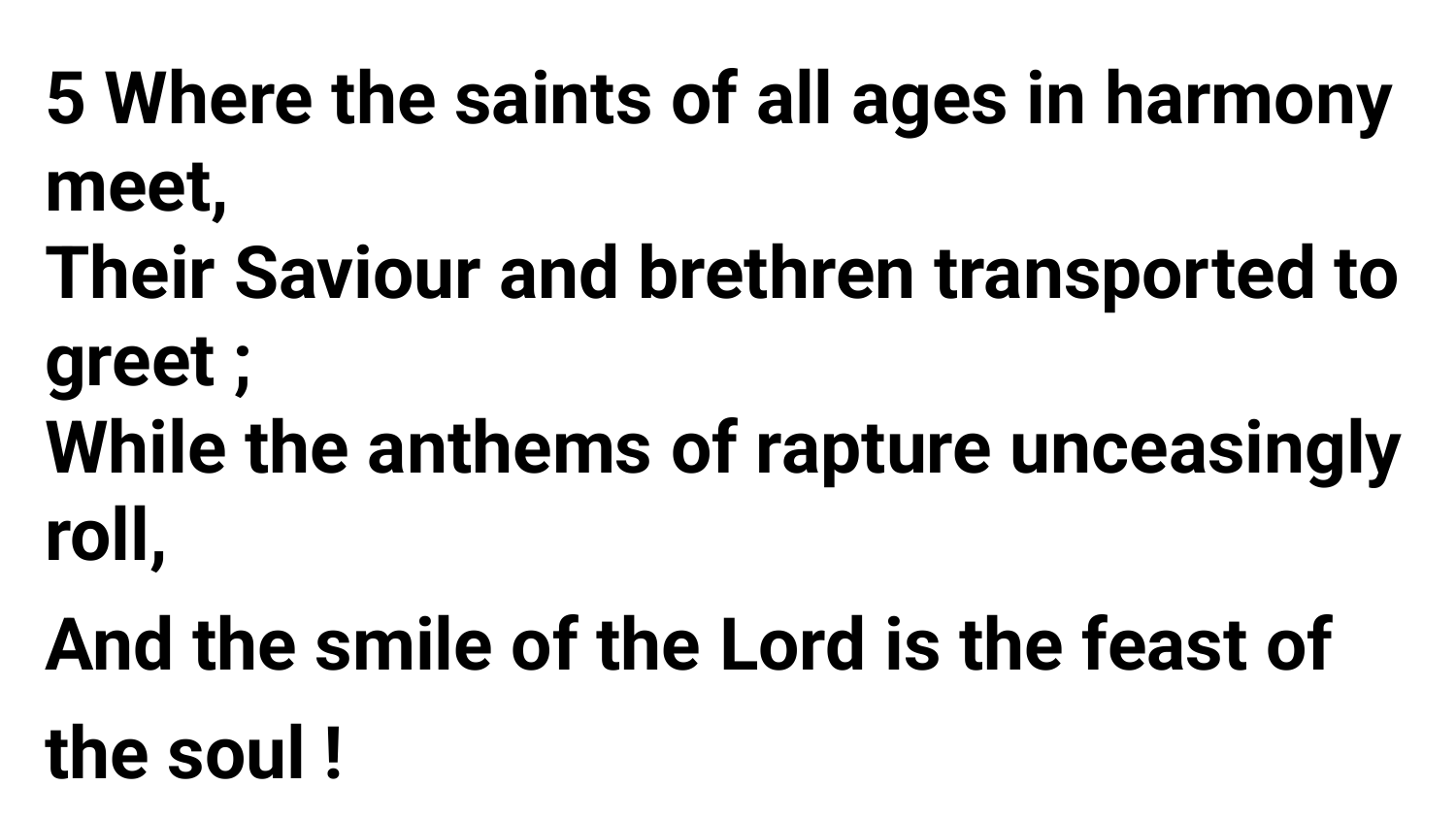

5 Where the saints of all ages in harmony meet,
Their Saviour and brethren transported to greet ;
While the anthems of rapture unceasingly roll,
And the smile of the Lord is the feast of the soul !